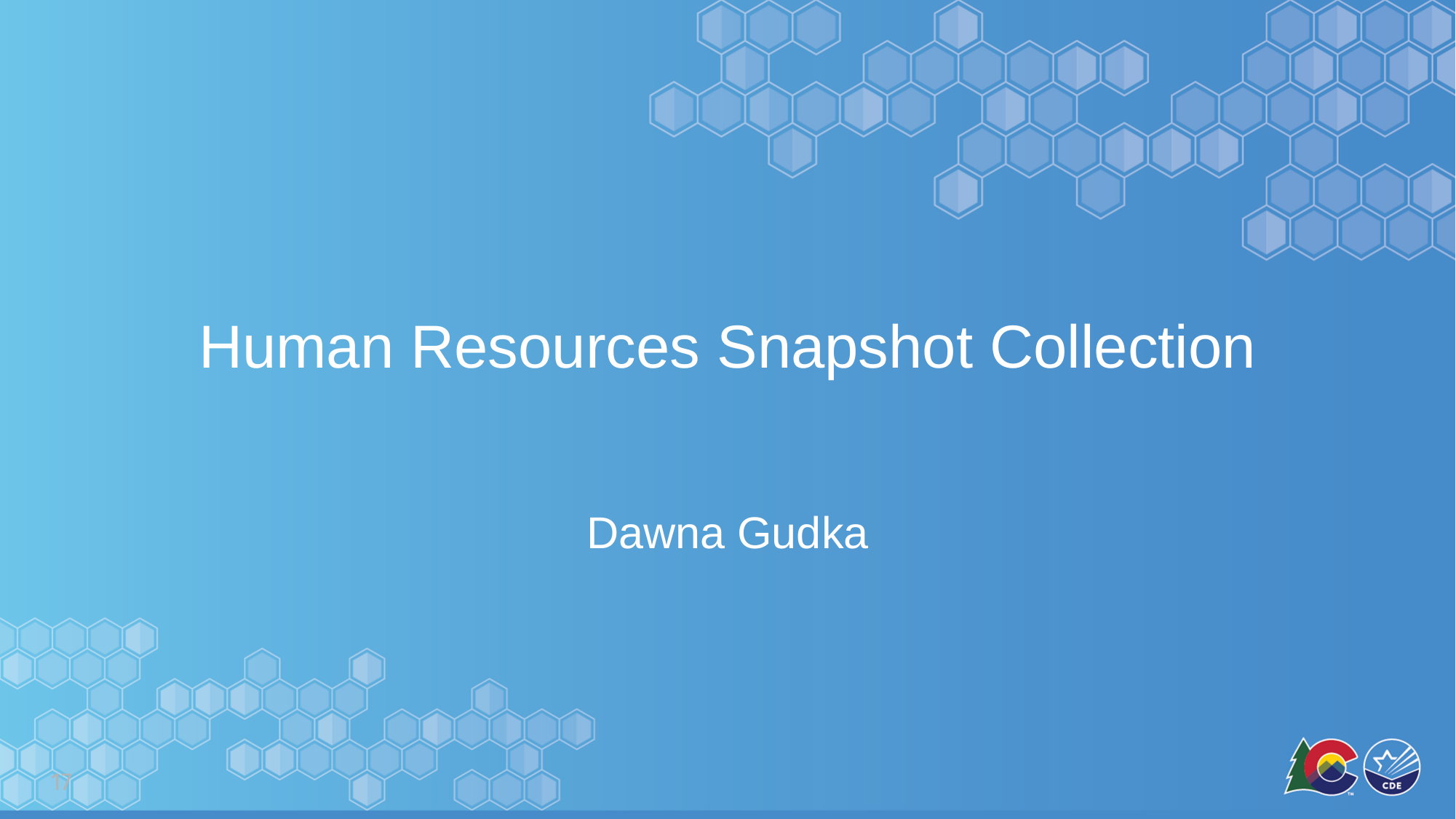

# Human Resources Snapshot Collection

Dawna Gudka
17